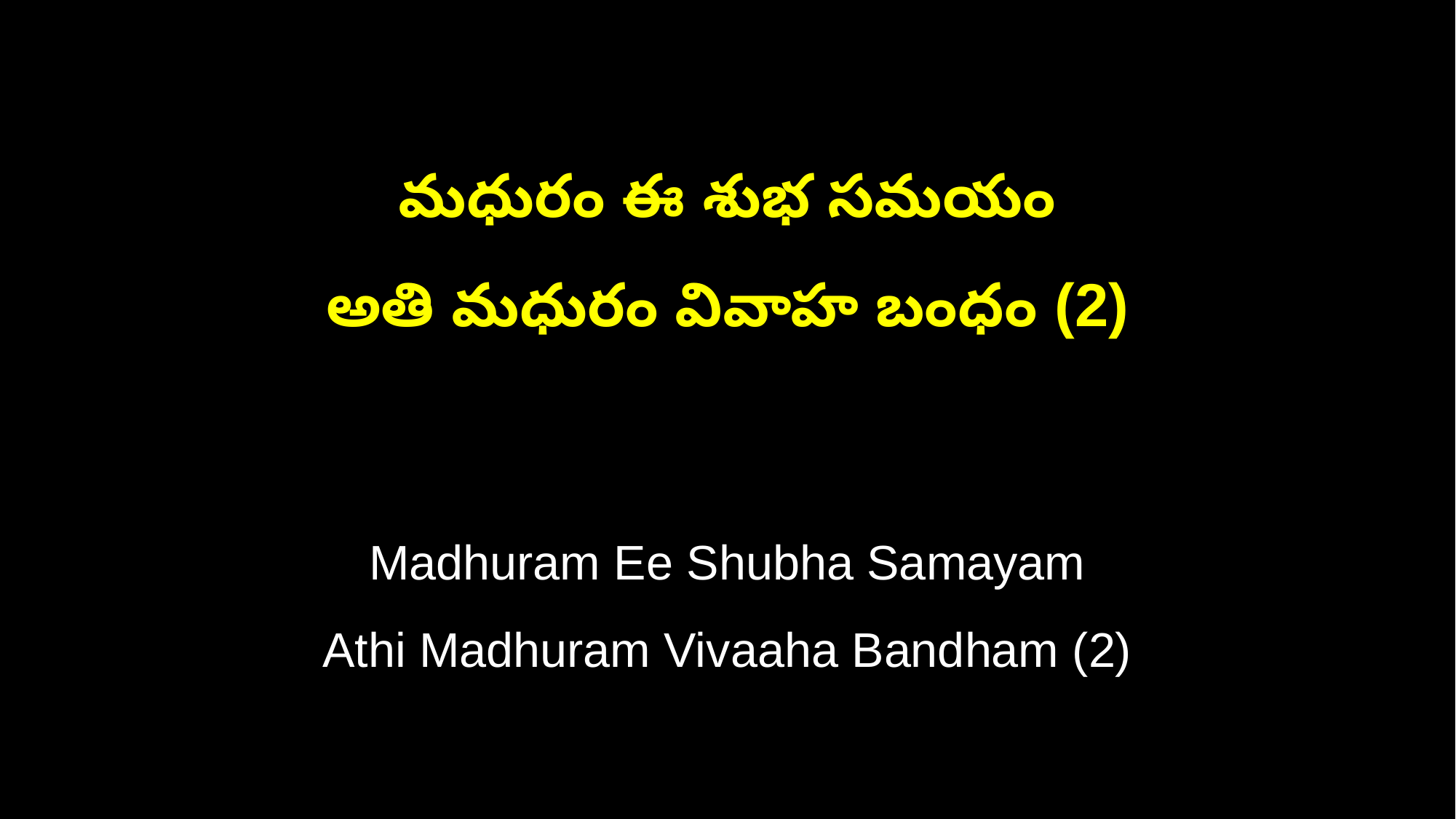

మధురం ఈ శుభ సమయం
అతి మధురం వివాహ బంధం (2)
Madhuram Ee Shubha Samayam
Athi Madhuram Vivaaha Bandham (2)